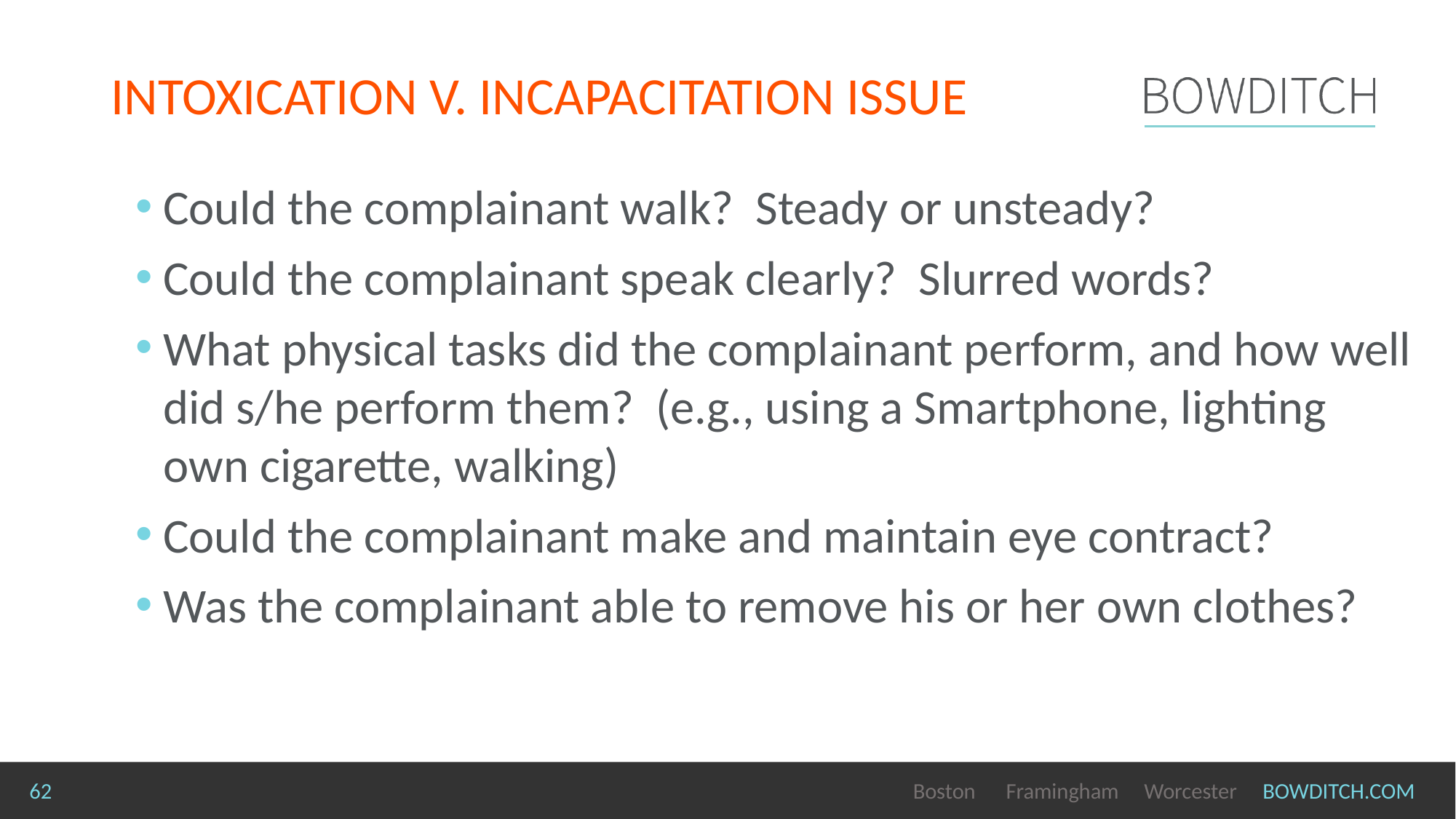

# Intoxication v. incapacitation issue
Could the complainant walk?  Steady or unsteady?
Could the complainant speak clearly?  Slurred words?
What physical tasks did the complainant perform, and how well did s/he perform them?  (e.g., using a Smartphone, lighting own cigarette, walking)
Could the complainant make and maintain eye contract?
Was the complainant able to remove his or her own clothes?